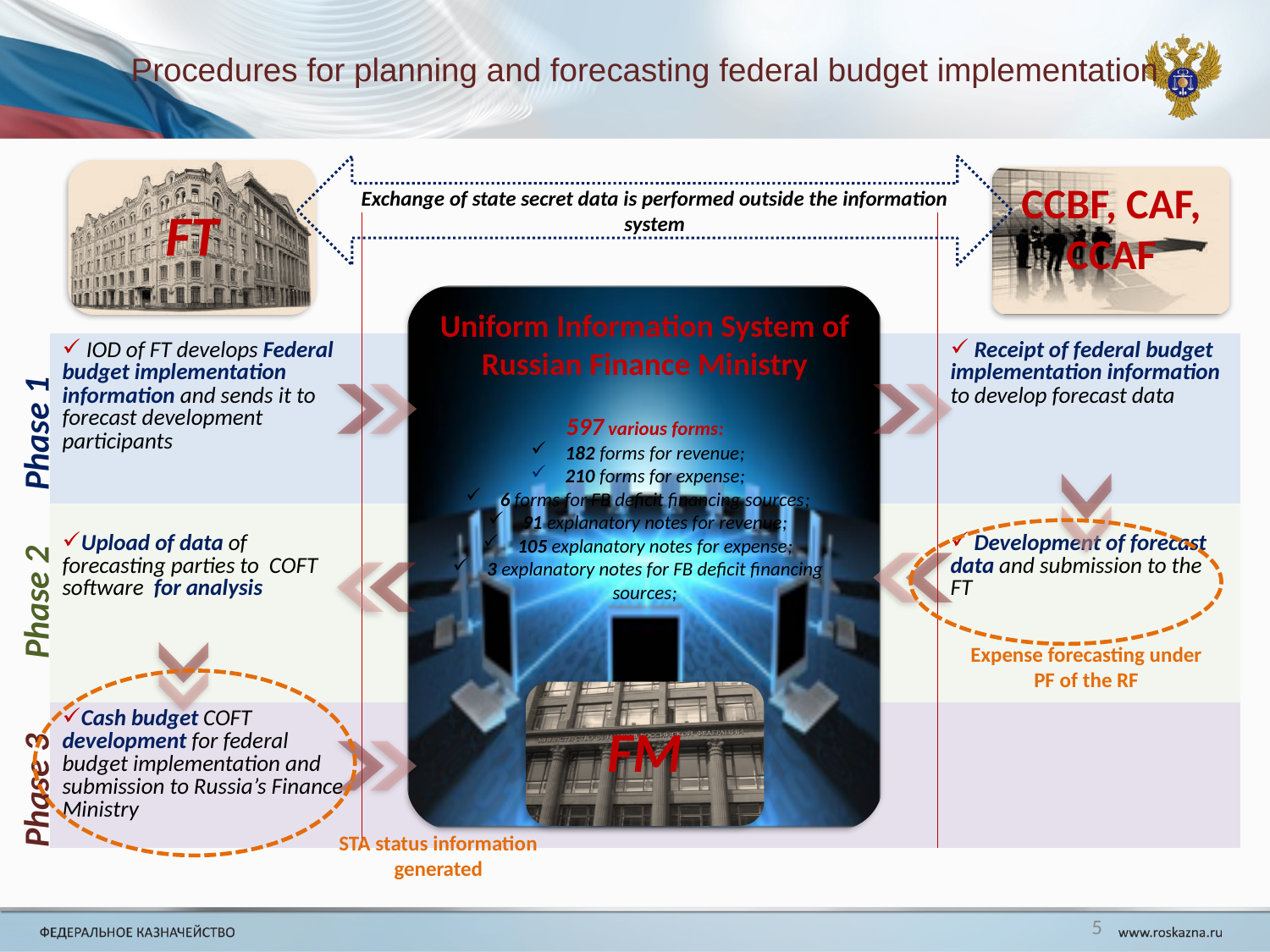

# Procedures for planning and forecasting federal budget implementation
Exchange of state secret data is performed outside the information system

FT
CCBF, CAF, CCAF
|  |  |  |
| --- | --- | --- |
| IOD of FT develops Federal budget implementation information and sends it to forecast development participants |  | Receipt of federal budget implementation information to develop forecast data |
| Upload of data of forecasting parties to COFT software for analysis |  | Development of forecast data and submission to the FT |
| Cash budget COFT development for federal budget implementation and submission to Russia’s Finance Ministry |  |  |
Uniform Information System of Russian Finance Ministry

597 various forms:
 182 forms for revenue;
 210 forms for expense;
 6 forms for FB deficit financing sources;
 91 explanatory notes for revenue;
 105 explanatory notes for expense;
 3 explanatory notes for FB deficit financing sources;

Phase 1

Phase 2
Expense forecasting under PF of the RF

FM

Phase 3
STA status information generated
5